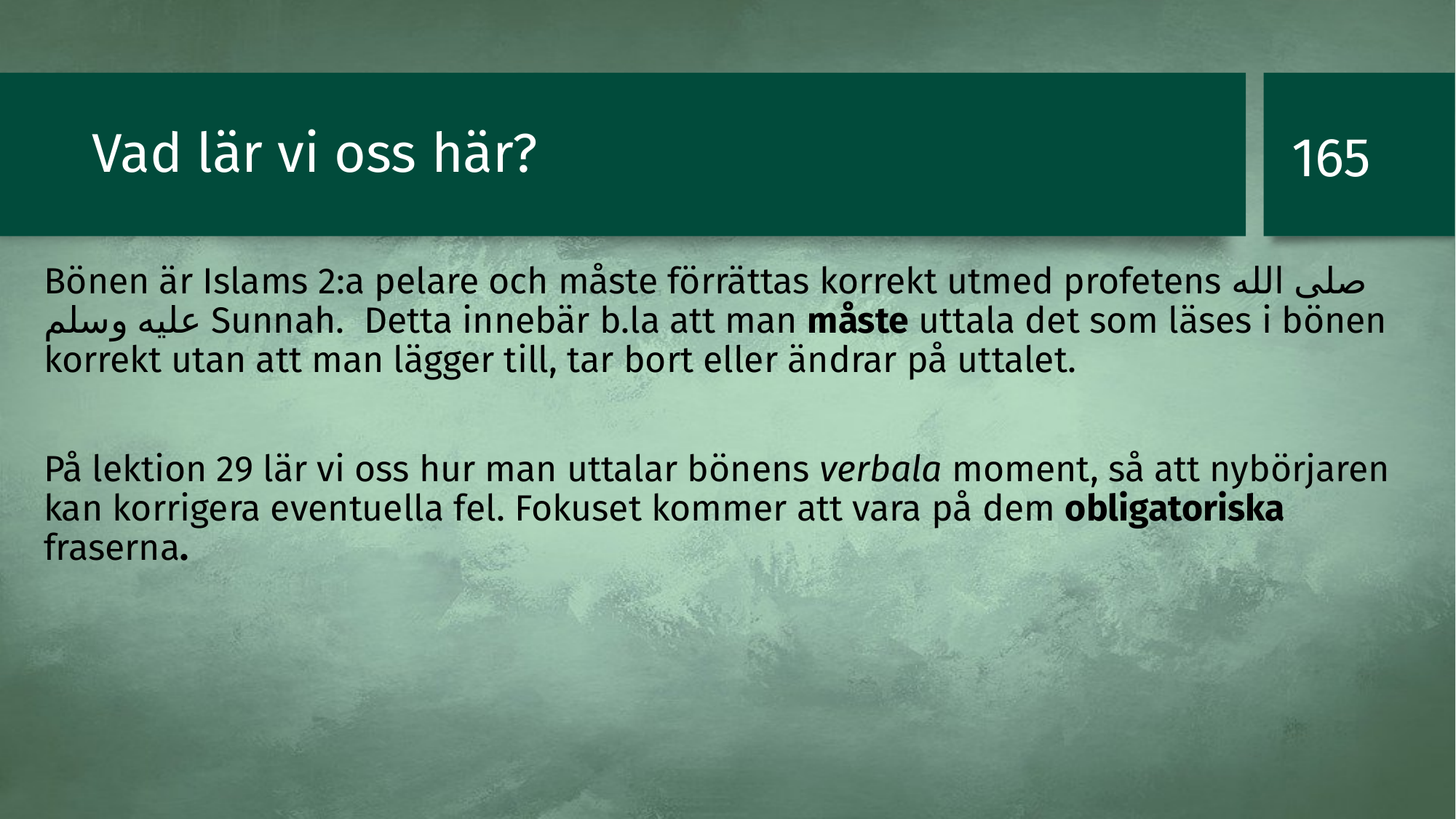

165
# Vad lär vi oss här?
Bönen är Islams 2:a pelare och måste förrättas korrekt utmed profetens صلى الله عليه وسلم Sunnah.  Detta innebär b.la att man måste uttala det som läses i bönen korrekt utan att man lägger till, tar bort eller ändrar på uttalet.

På lektion 29 lär vi oss hur man uttalar bönens verbala moment, så att nybörjaren kan korrigera eventuella fel. Fokuset kommer att vara på dem obligatoriska fraserna.